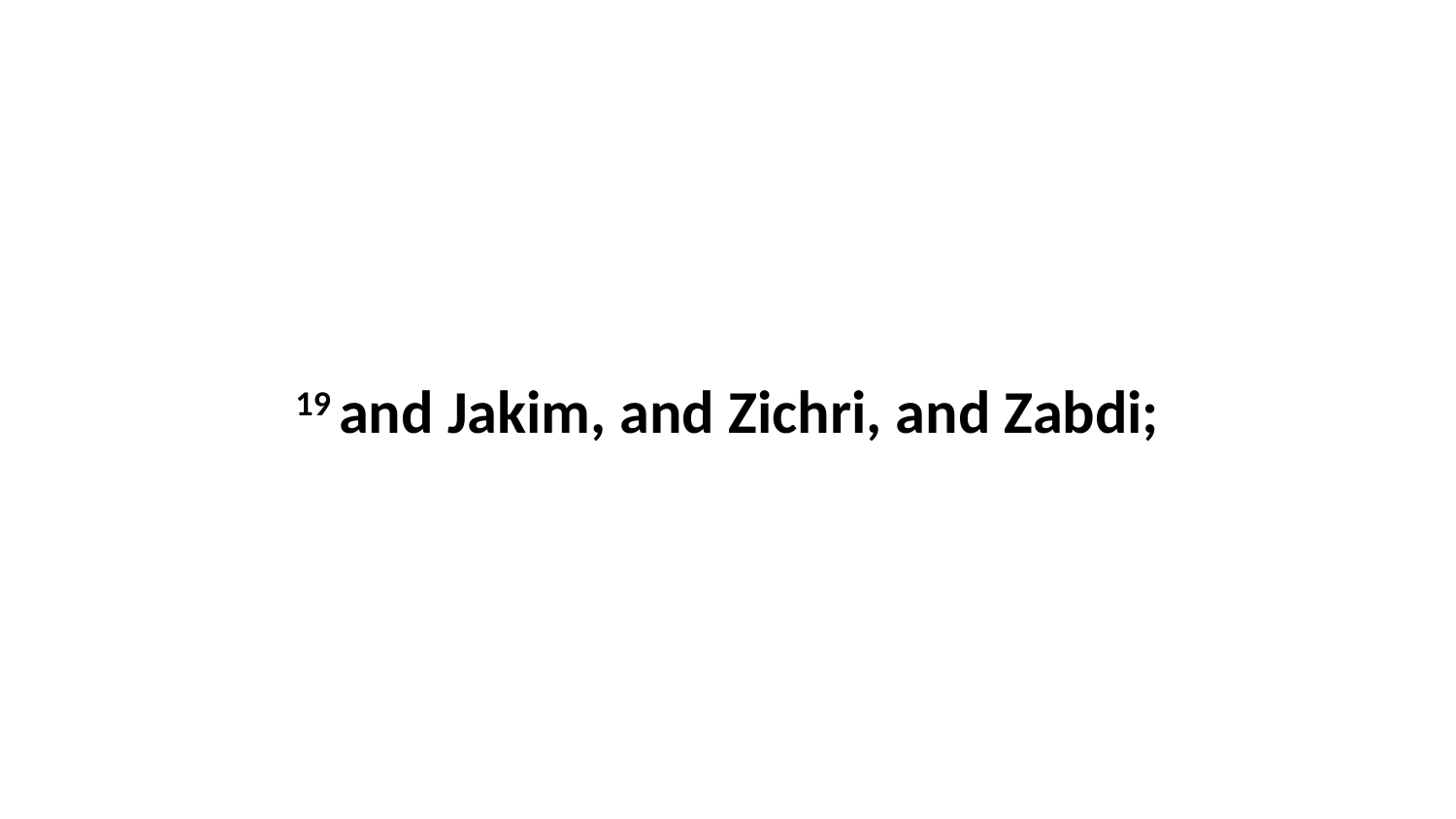

19 and Jakim, and Zichri, and Zabdi;